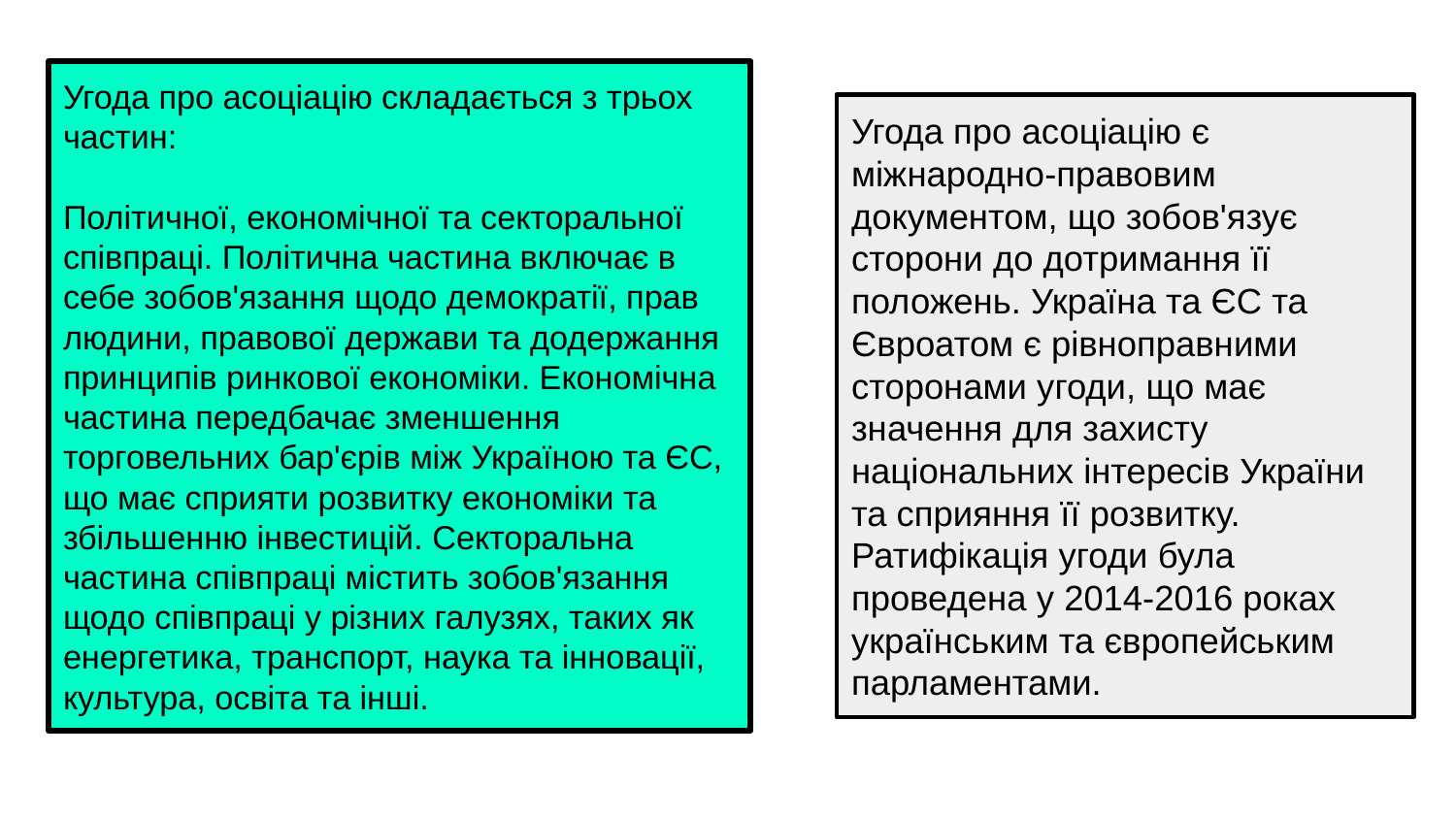

Угода про асоціацію складається з трьох частин:

Політичної, економічної та секторальної співпраці. Політична частина включає в себе зобов'язання щодо демократії, прав людини, правової держави та додержання принципів ринкової економіки. Економічна частина передбачає зменшення торговельних бар'єрів між Україною та ЄС, що має сприяти розвитку економіки та збільшенню інвестицій. Секторальна частина співпраці містить зобов'язання щодо співпраці у різних галузях, таких як енергетика, транспорт, наука та інновації, культура, освіта та інші.
Угода про асоціацію є міжнародно-правовим документом, що зобов'язує сторони до дотримання її положень. Україна та ЄС та Євроатом є рівноправними сторонами угоди, що має значення для захисту національних інтересів України та сприяння її розвитку. Ратифікація угоди була проведена у 2014-2016 роках українським та європейським парламентами.